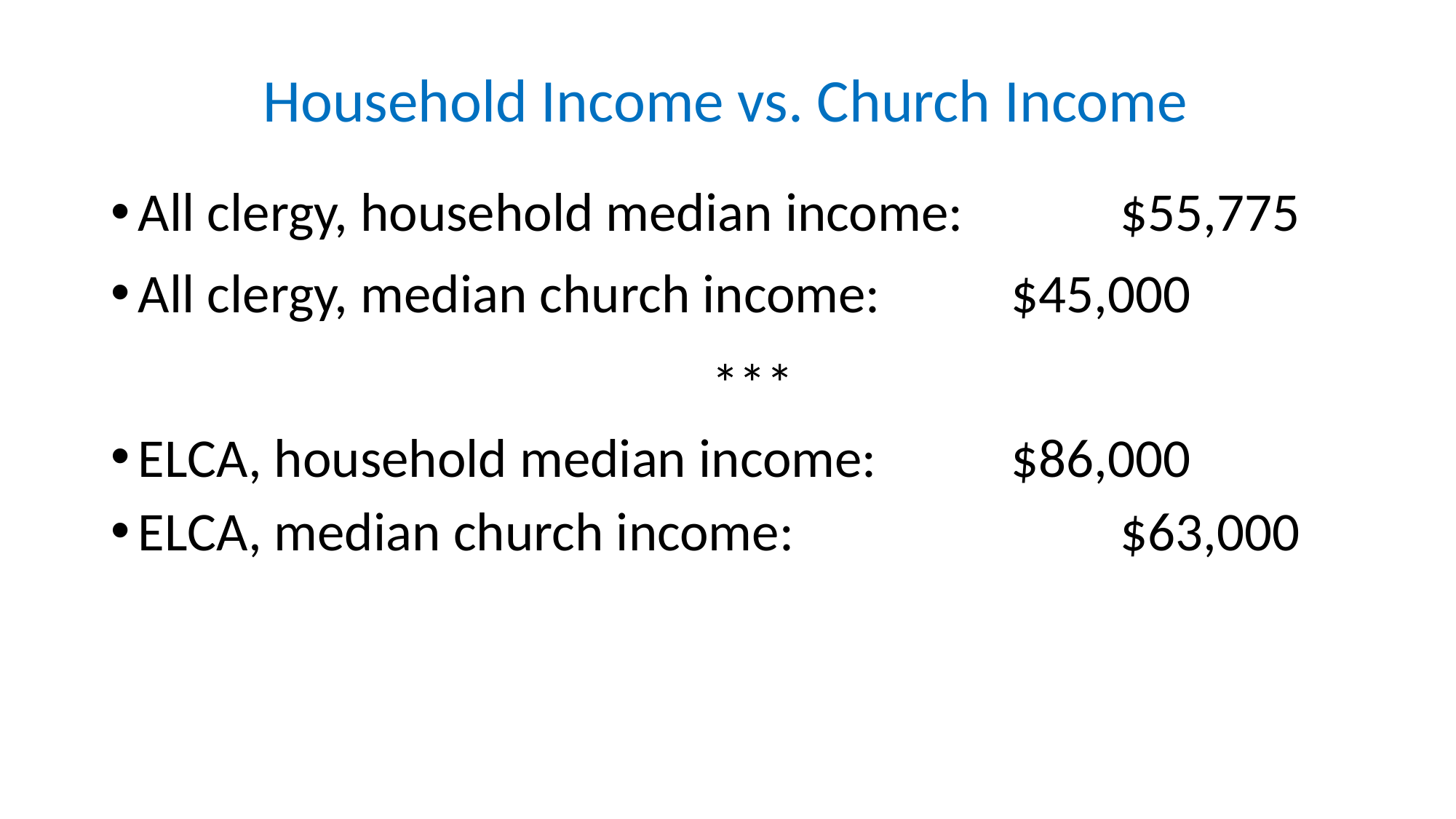

# Household Income vs. Church Income
All clergy, household median income:		$55,775
All clergy, median church income: 		$45,000
***
ELCA, household median income:		$86,000
ELCA, median church income: 			$63,000